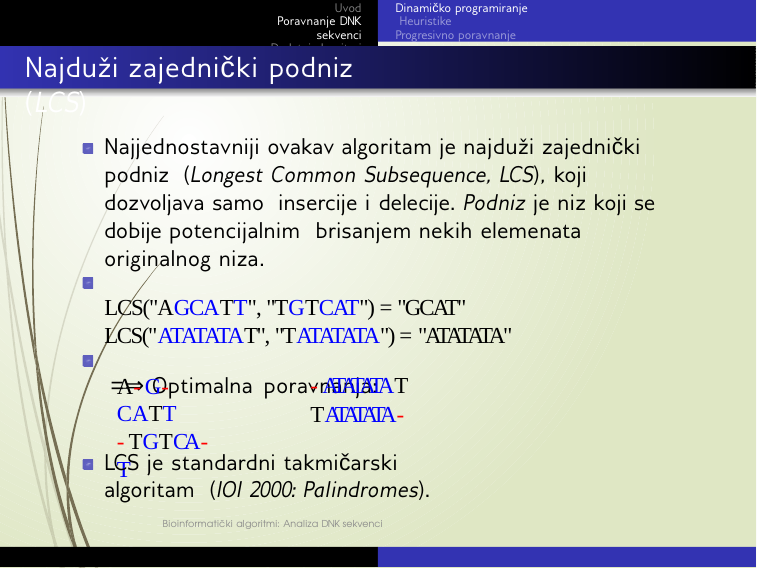

Uvod  Poravnanje DNK sekvenci
Dodatni algoritmi
Dinamičko programiranje  Heuristike
Progresivno poravnanje
Najduži zajednički podniz (LCS)

Najjednostavniji ovakav algoritam je najduži zajednički podniz  (Longest Common Subsequence, LCS), koji dozvoljava samo  insercije i delecije. Podniz je niz koji se dobije potencijalnim  brisanjem nekih elemenata originalnog niza.
LCS("AGCATT", "TGTCAT") = "GCAT"  LCS("ATATATAT", "TATATATA") = "ATATATA"
=⇒ Optimalna poravnanja:

A-G-CATT
-TGTCA-T
-ATATATAT  TATATATA-
LCS je standardni takmičarski algoritam  (IOI 2000: Palindromes).

Bioinformatički algoritmi: Analiza DNK sekvenci